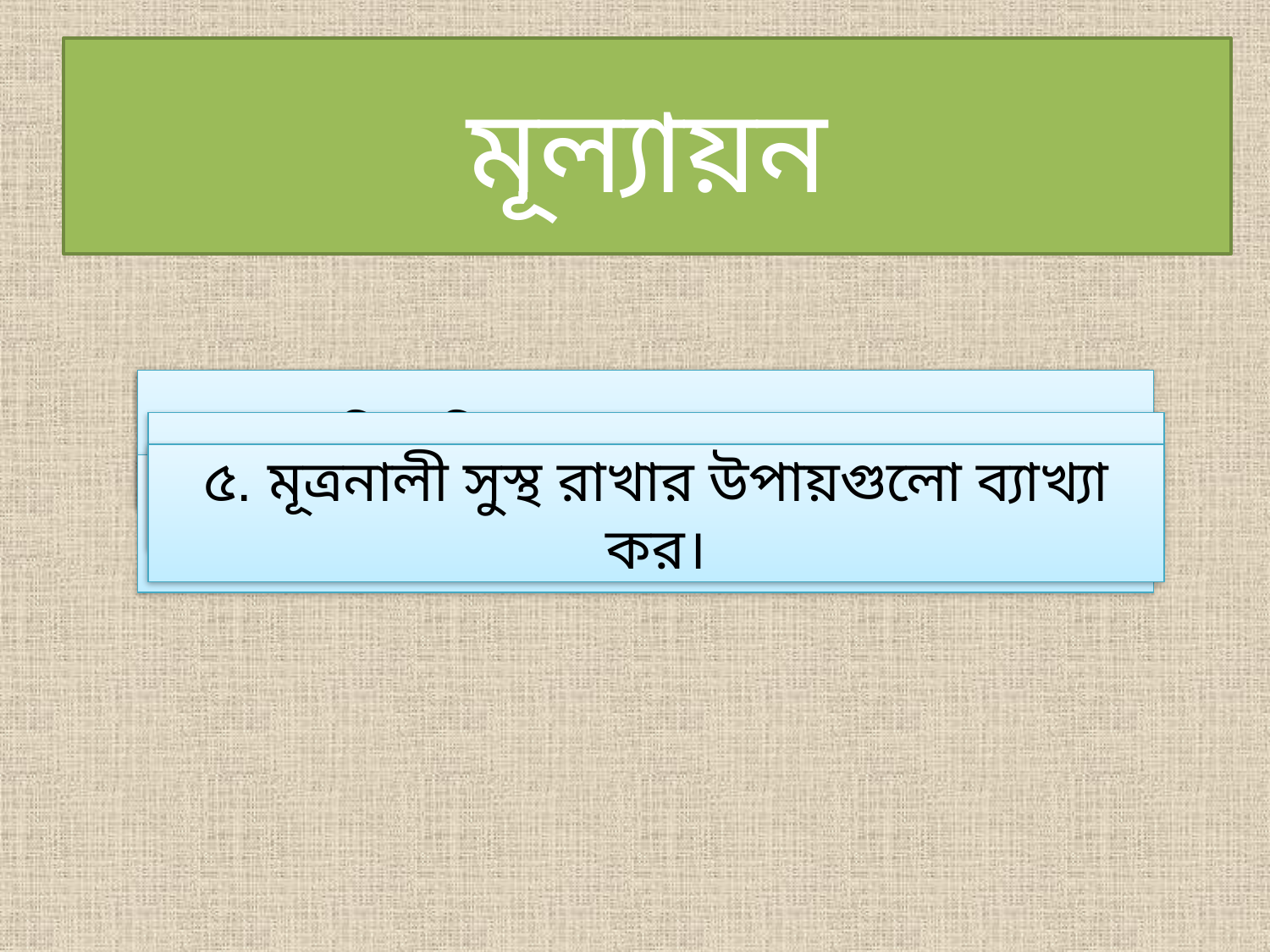

# মূল্যায়ন
১.ডায়ালাইসিস কাকে বলে?
২.কিডনি সংযোজন কাকে বলে?
৪. কিভাবে কিডনি সংযোজন  করা হয়?
৫. মূত্রনালী সুস্থ রাখার উপায়গুলো ব্যাখ্যা কর।
৩. কিভাবে ডায়ালাইসিস করা হয়?